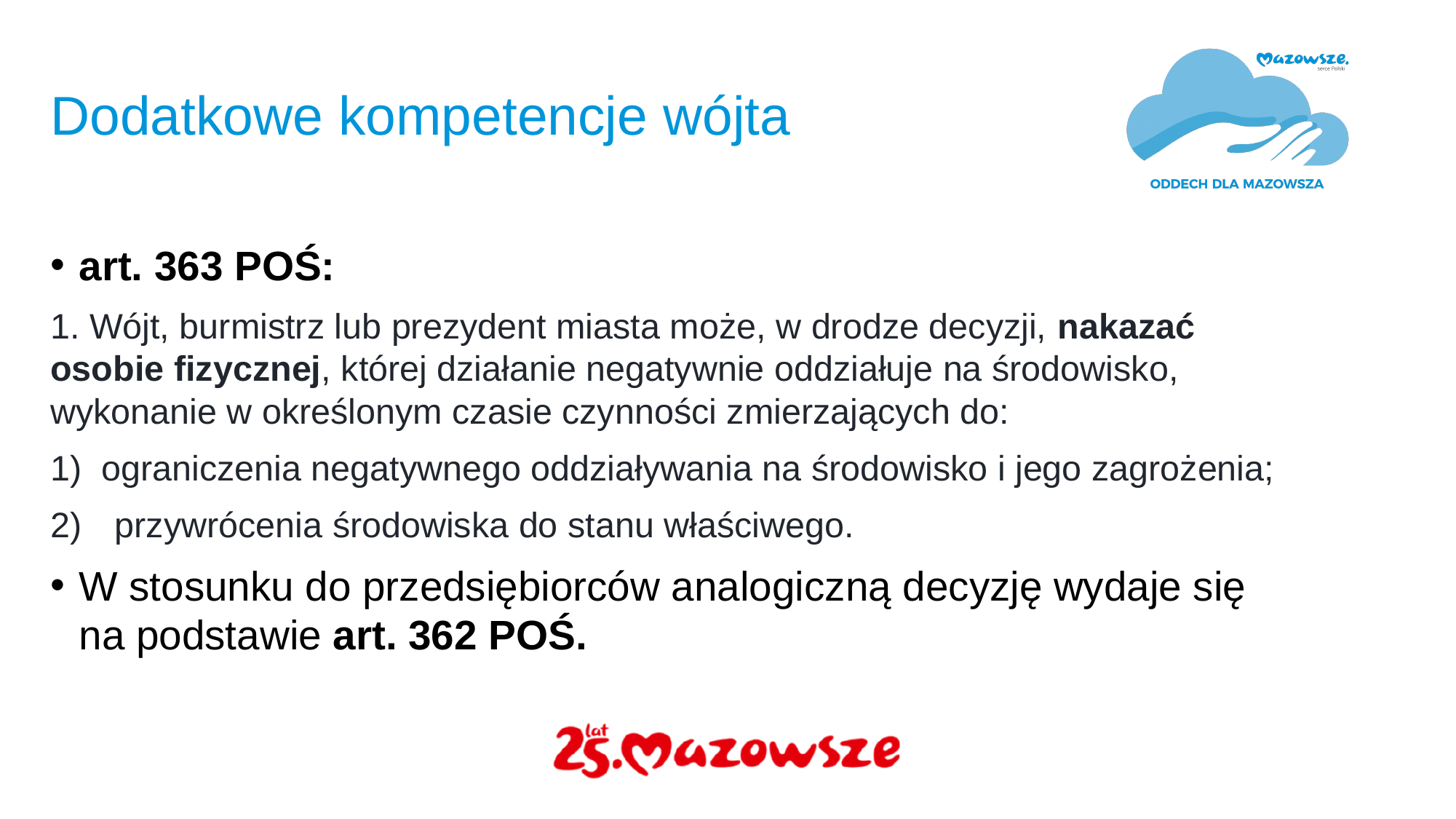

# Dodatkowe kompetencje wójta
art. 363 POŚ:
1. Wójt, burmistrz lub prezydent miasta może, w drodze decyzji, nakazać osobie fizycznej, której działanie negatywnie oddziałuje na środowisko, wykonanie w określonym czasie czynności zmierzających do:
1)  ograniczenia negatywnego oddziaływania na środowisko i jego zagrożenia;
przywrócenia środowiska do stanu właściwego.
W stosunku do przedsiębiorców analogiczną decyzję wydaje się na podstawie art. 362 POŚ.